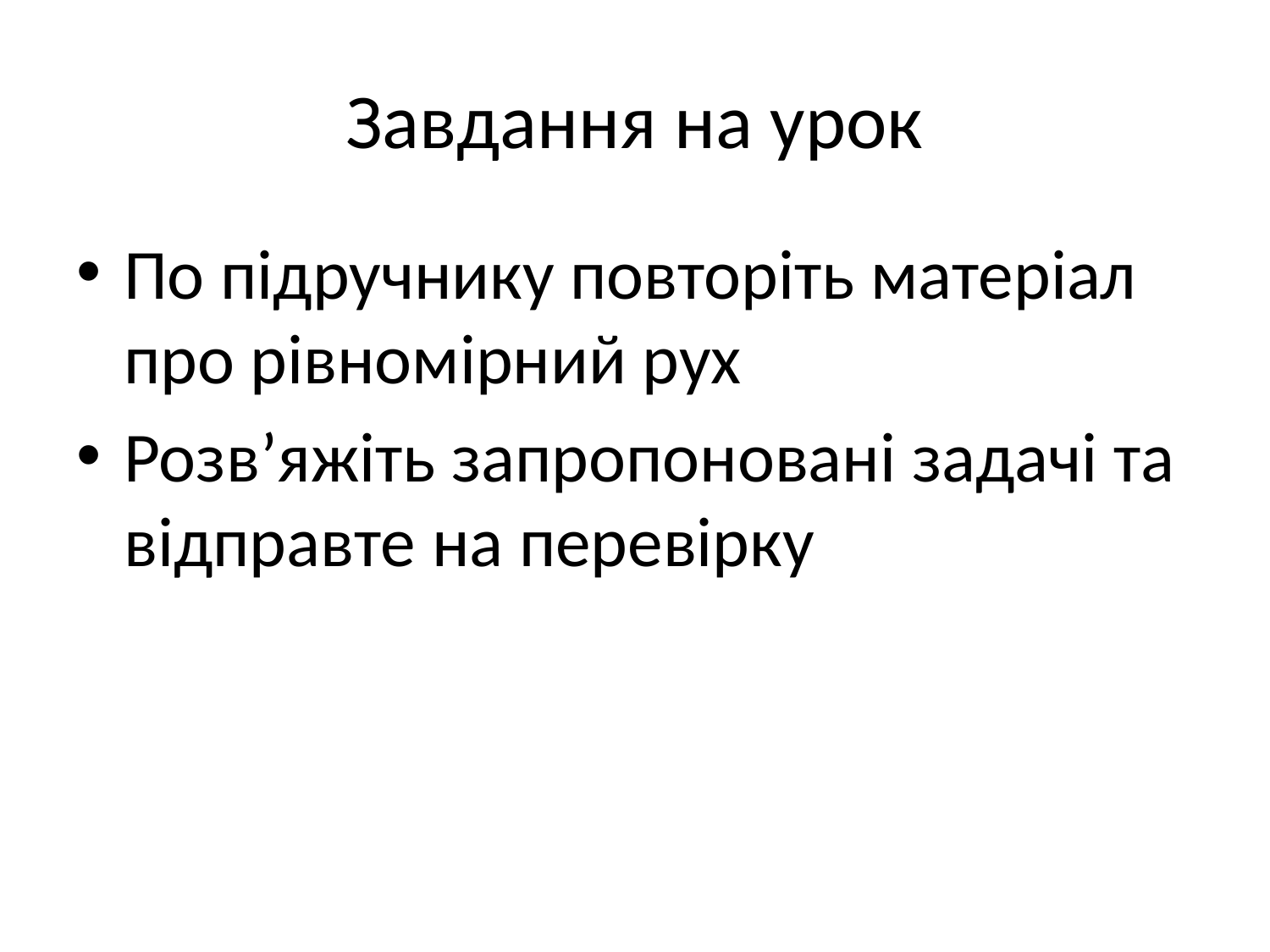

# Завдання на урок
По підручнику повторіть матеріал про рівномірний рух
Розв’яжіть запропоновані задачі та відправте на перевірку